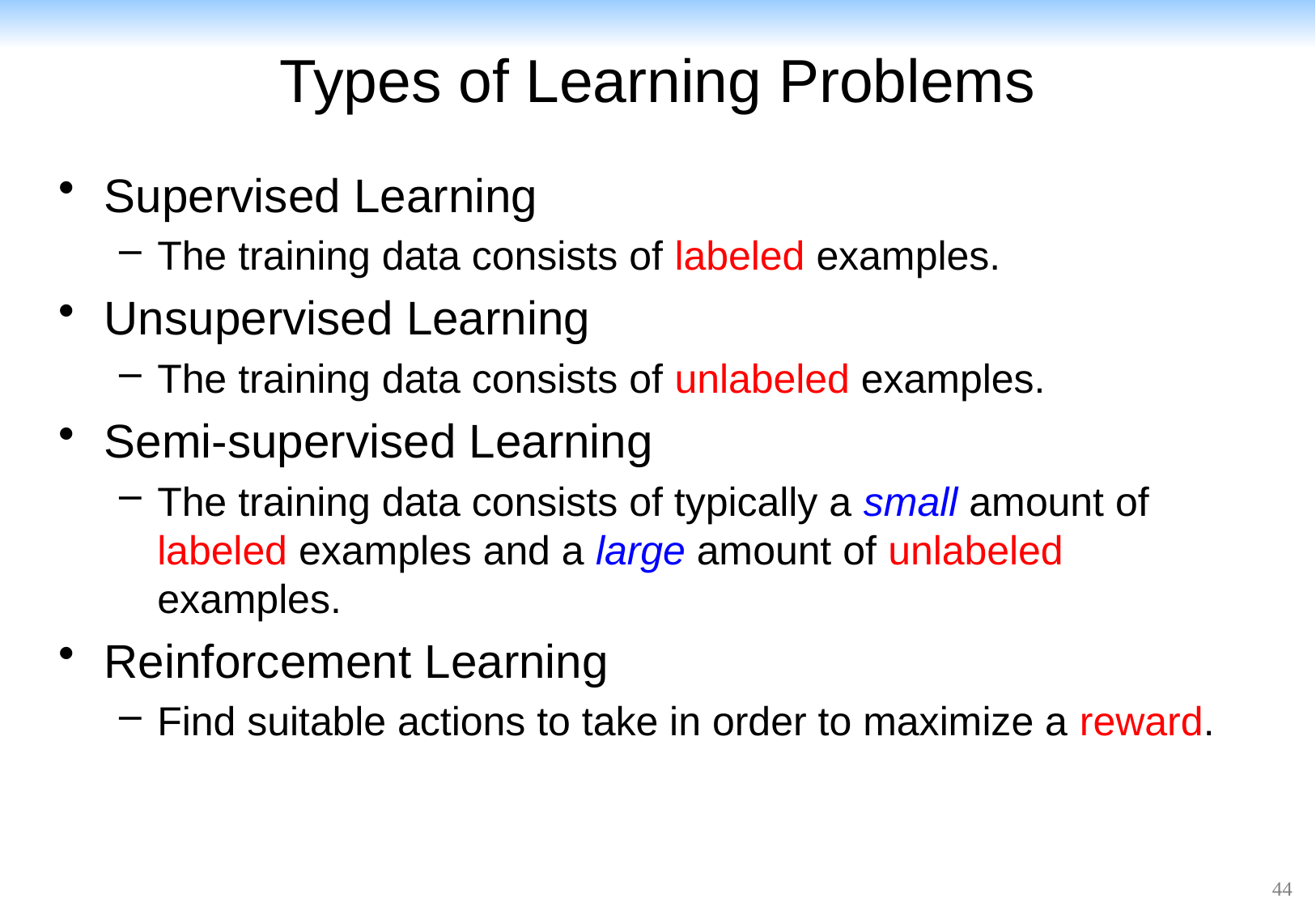

# Types of Learning Problems
Supervised Learning
The training data consists of labeled examples.
Unsupervised Learning
The training data consists of unlabeled examples.
Semi-supervised Learning
The training data consists of typically a small amount of labeled examples and a large amount of unlabeled examples.
Reinforcement Learning
Find suitable actions to take in order to maximize a reward.